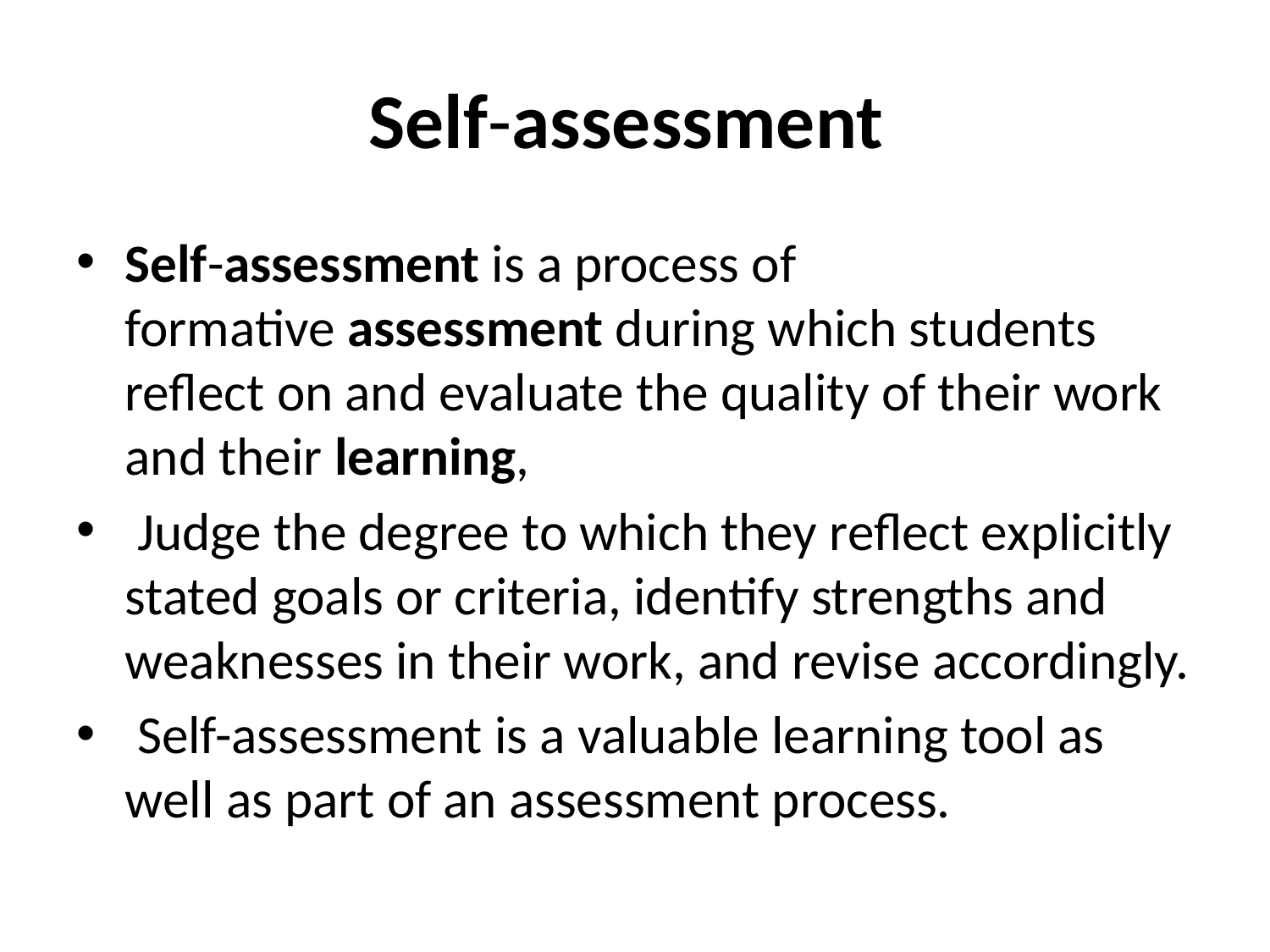

# Self-assessment
Self-assessment is a process of formative assessment during which students reflect on and evaluate the quality of their work and their learning,
 Judge the degree to which they reflect explicitly stated goals or criteria, identify strengths and weaknesses in their work, and revise accordingly.
 Self-assessment is a valuable learning tool as well as part of an assessment process.